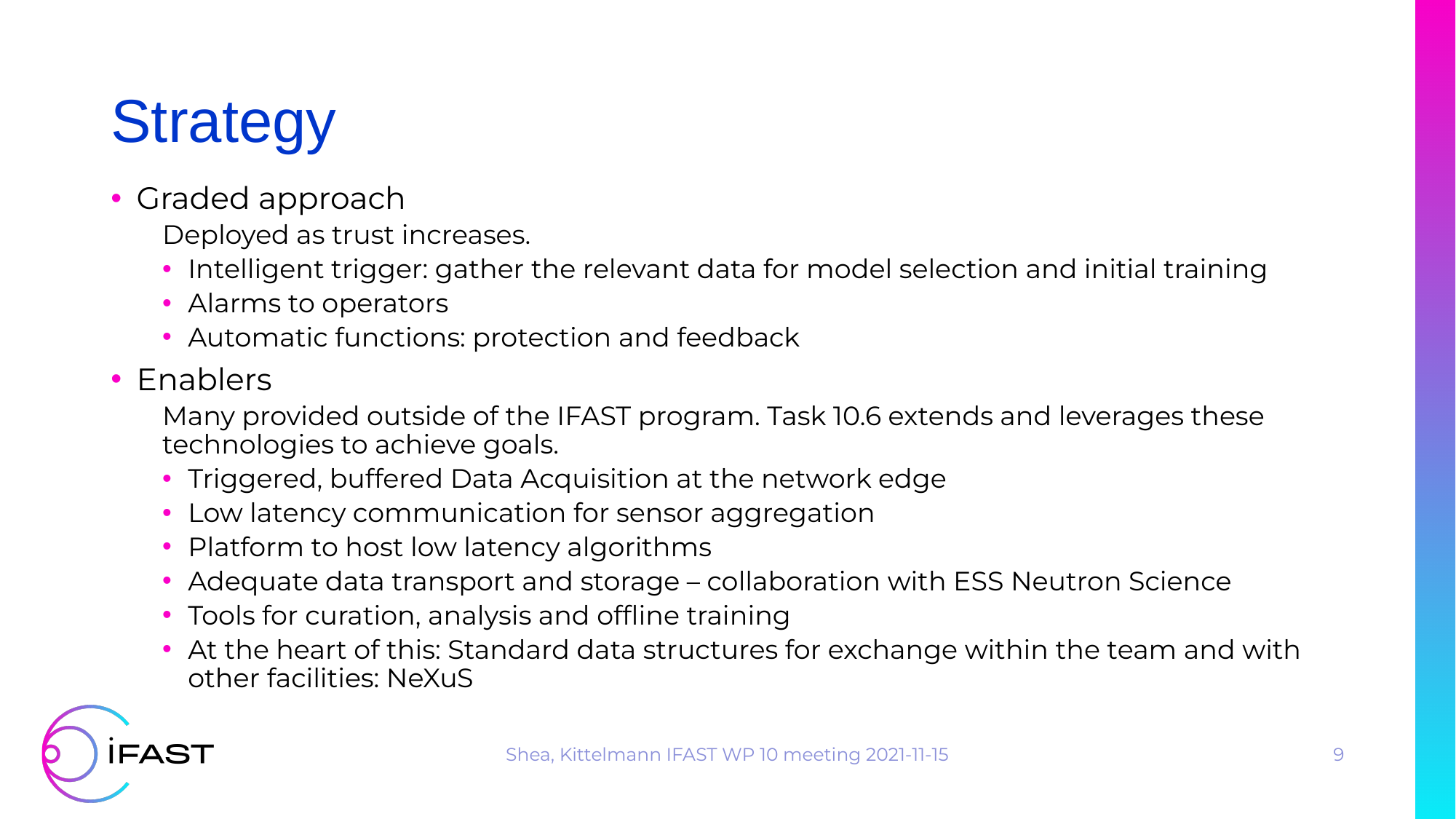

# Strategy
Graded approach
Deployed as trust increases.
Intelligent trigger: gather the relevant data for model selection and initial training
Alarms to operators
Automatic functions: protection and feedback
Enablers
Many provided outside of the IFAST program. Task 10.6 extends and leverages these technologies to achieve goals.
Triggered, buffered Data Acquisition at the network edge
Low latency communication for sensor aggregation
Platform to host low latency algorithms
Adequate data transport and storage – collaboration with ESS Neutron Science
Tools for curation, analysis and offline training
At the heart of this: Standard data structures for exchange within the team and with other facilities: NeXuS

Shea, Kittelmann IFAST WP 10 meeting 2021-11-15
9